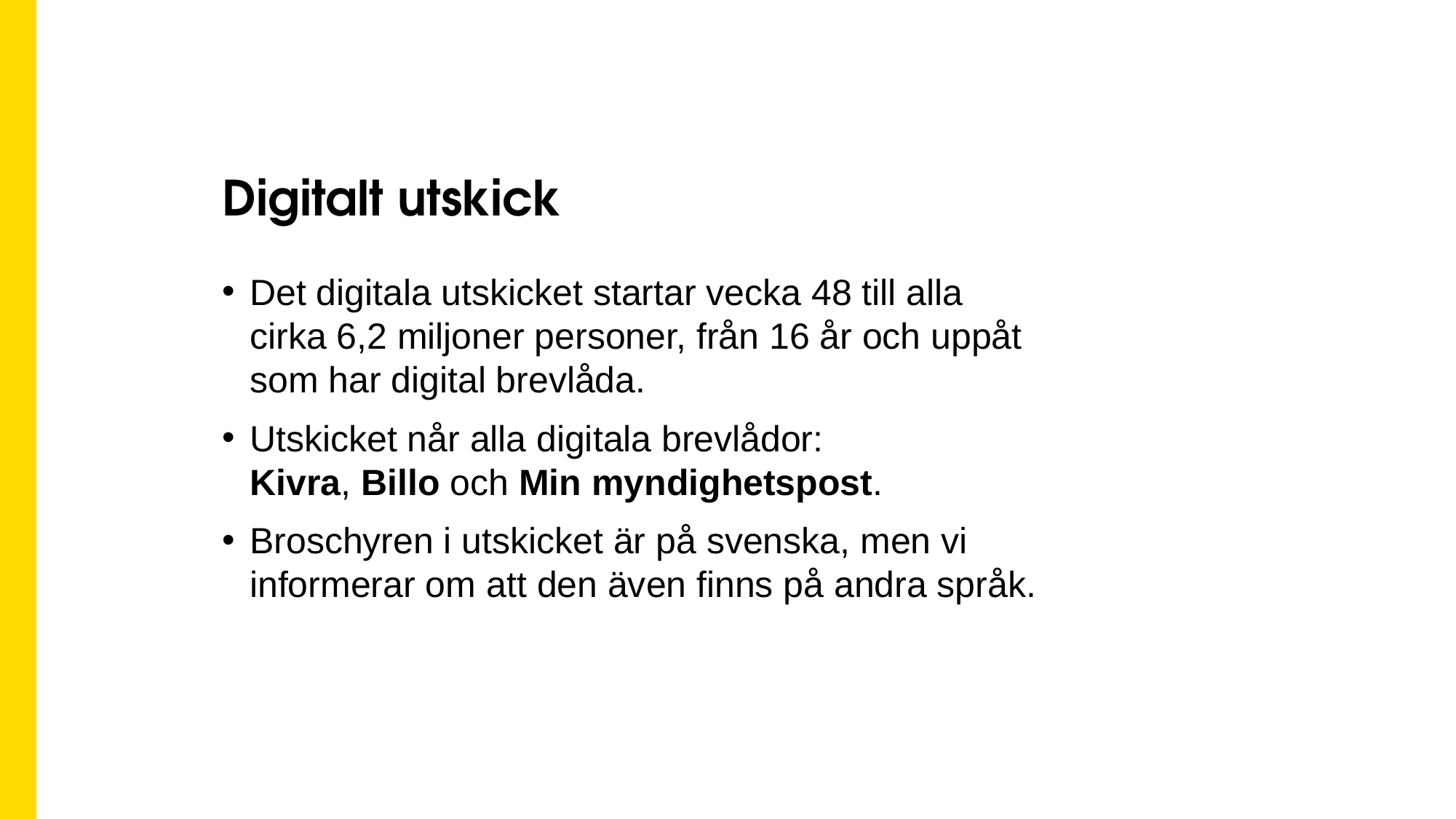

# Digitalt utskick
Det digitala utskicket startar vecka 48 till alla
cirka 6,2 miljoner personer, från 16 år och uppåt
som har digital brevlåda.
Utskicket når alla digitala brevlådor:
Kivra, Billo och Min myndighetspost.
Broschyren i utskicket är på svenska, men vi informerar om att den även finns på andra språk.